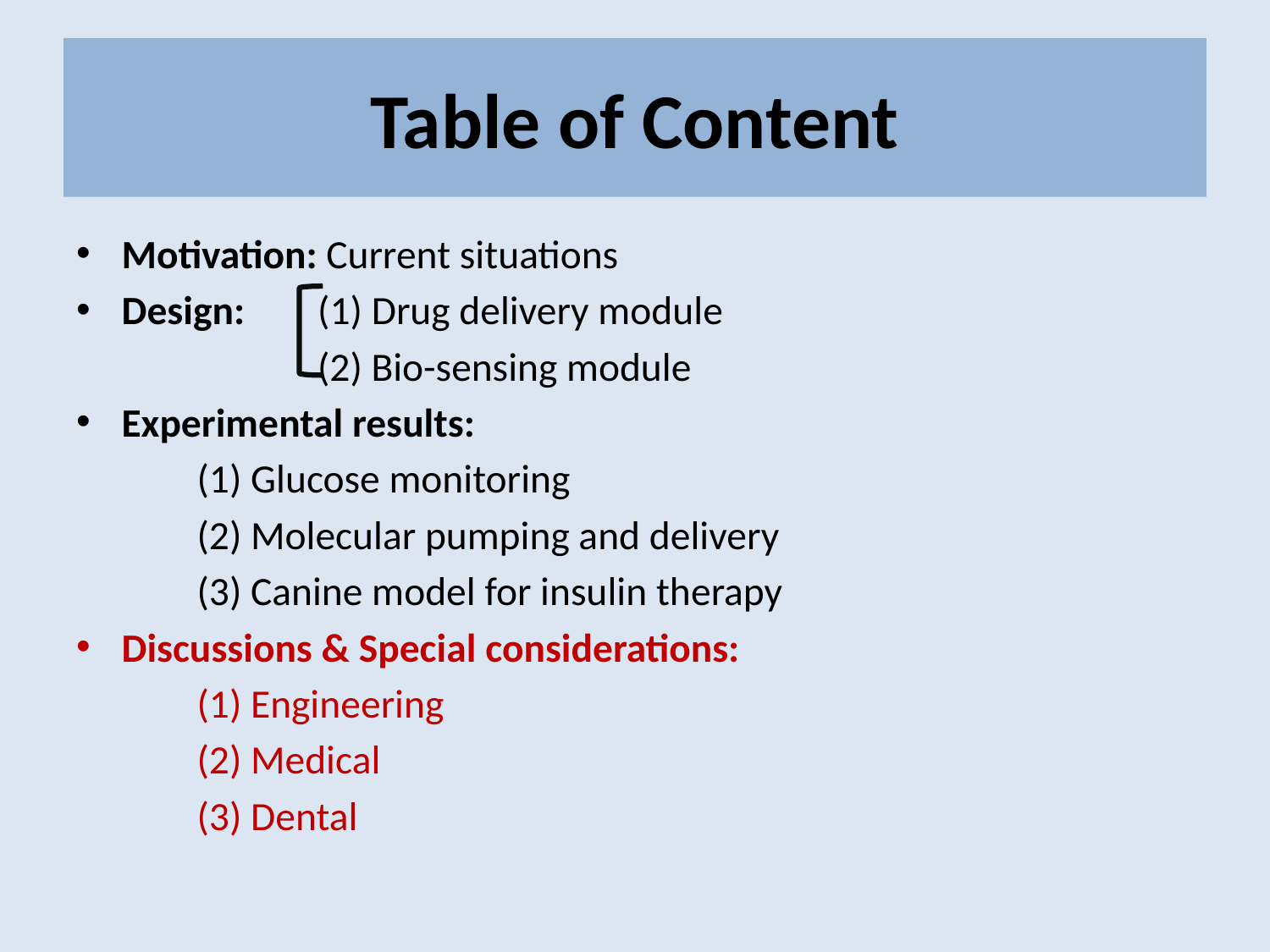

# Table of Content
Motivation: Current situations
Design:        (1) Drug delivery module
		(2) Bio-sensing module
Experimental results:
	(1) Glucose monitoring
	(2) Molecular pumping and delivery
	(3) Canine model for insulin therapy
Discussions & Special considerations:
	(1) Engineering
	(2) Medical
	(3) Dental